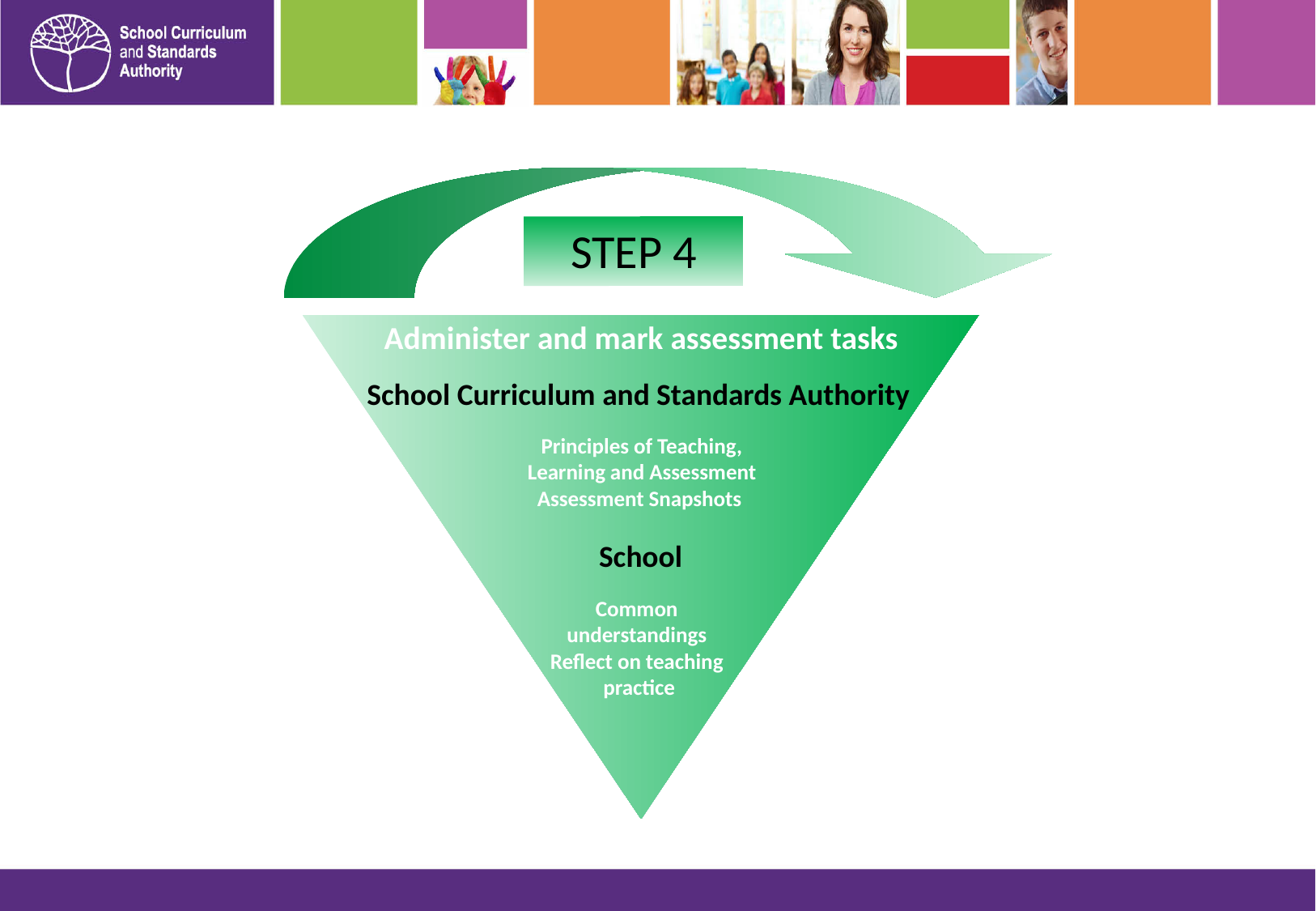

Common
understandings
Reflect on teaching
practice

School
 Principles of Teaching,
 Learning and Assessment
Assessment Snapshots

School Curriculum and Standards Authority
Administer and mark assessment tasks

STEP 4